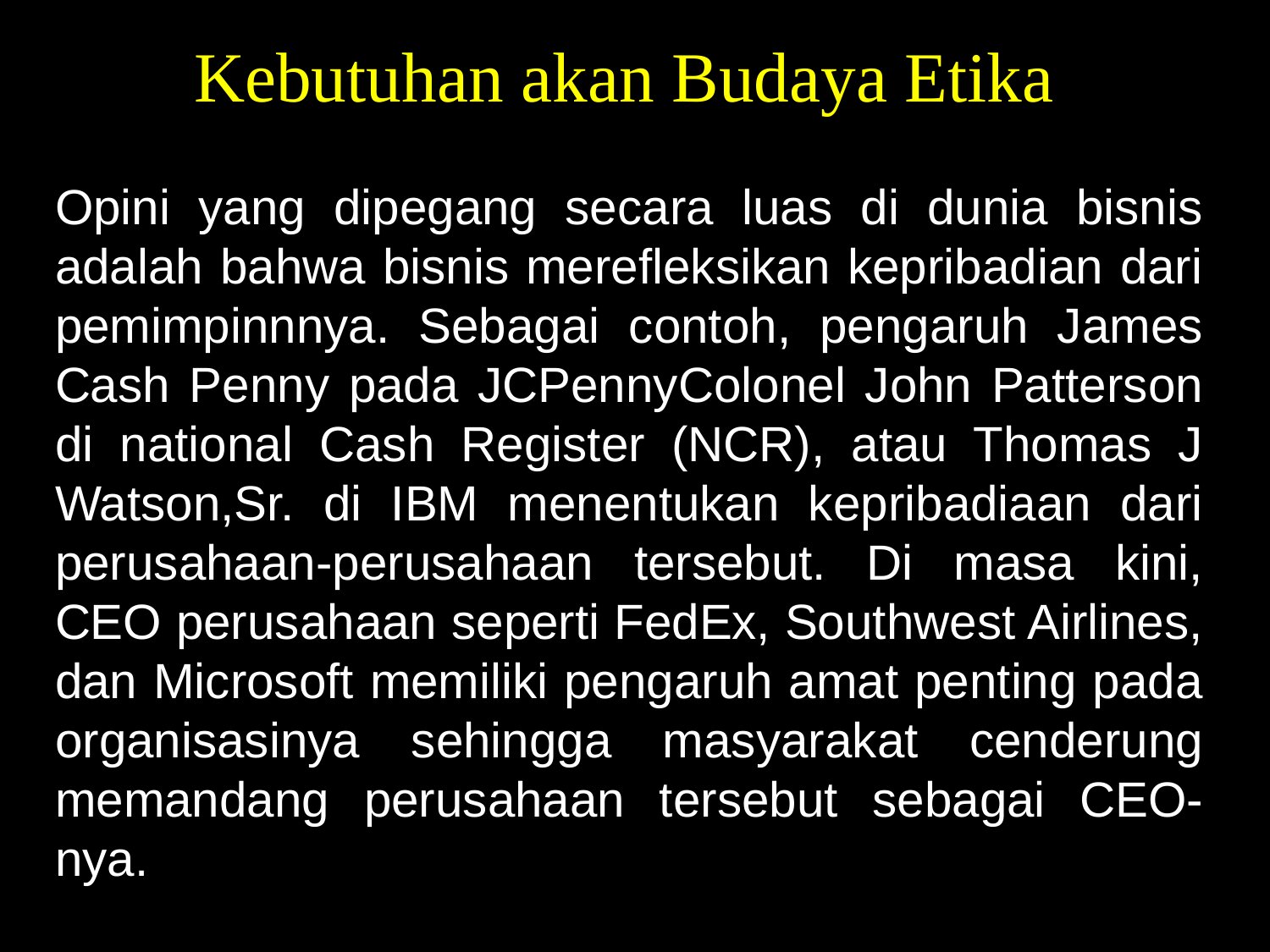

# Kebutuhan akan Budaya Etika
Opini yang dipegang secara luas di dunia bisnis adalah bahwa bisnis merefleksikan kepribadian dari pemimpinnnya. Sebagai contoh, pengaruh James Cash Penny pada JCPennyColonel John Patterson di national Cash Register (NCR), atau Thomas J Watson,Sr. di IBM menentukan kepribadiaan dari perusahaan-perusahaan tersebut. Di masa kini, CEO perusahaan seperti FedEx, Southwest Airlines, dan Microsoft memiliki pengaruh amat penting pada organisasinya sehingga masyarakat cenderung memandang perusahaan tersebut sebagai CEO-nya.